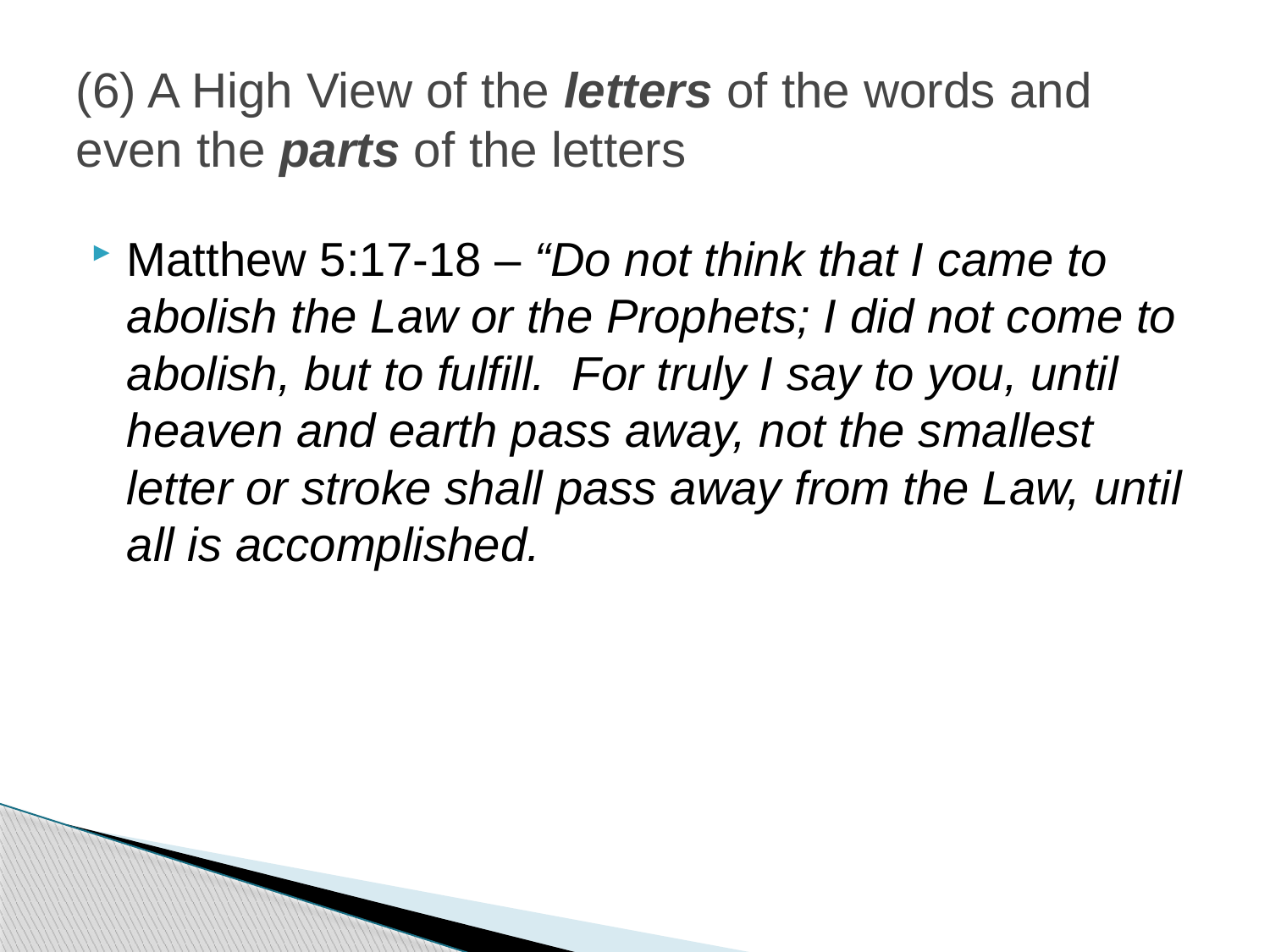

# (6) A High View of the letters of the words and even the parts of the letters
Matthew 5:17-18 – “Do not think that I came to abolish the Law or the Prophets; I did not come to abolish, but to fulfill.  For truly I say to you, until heaven and earth pass away, not the smallest letter or stroke shall pass away from the Law, until all is accomplished.